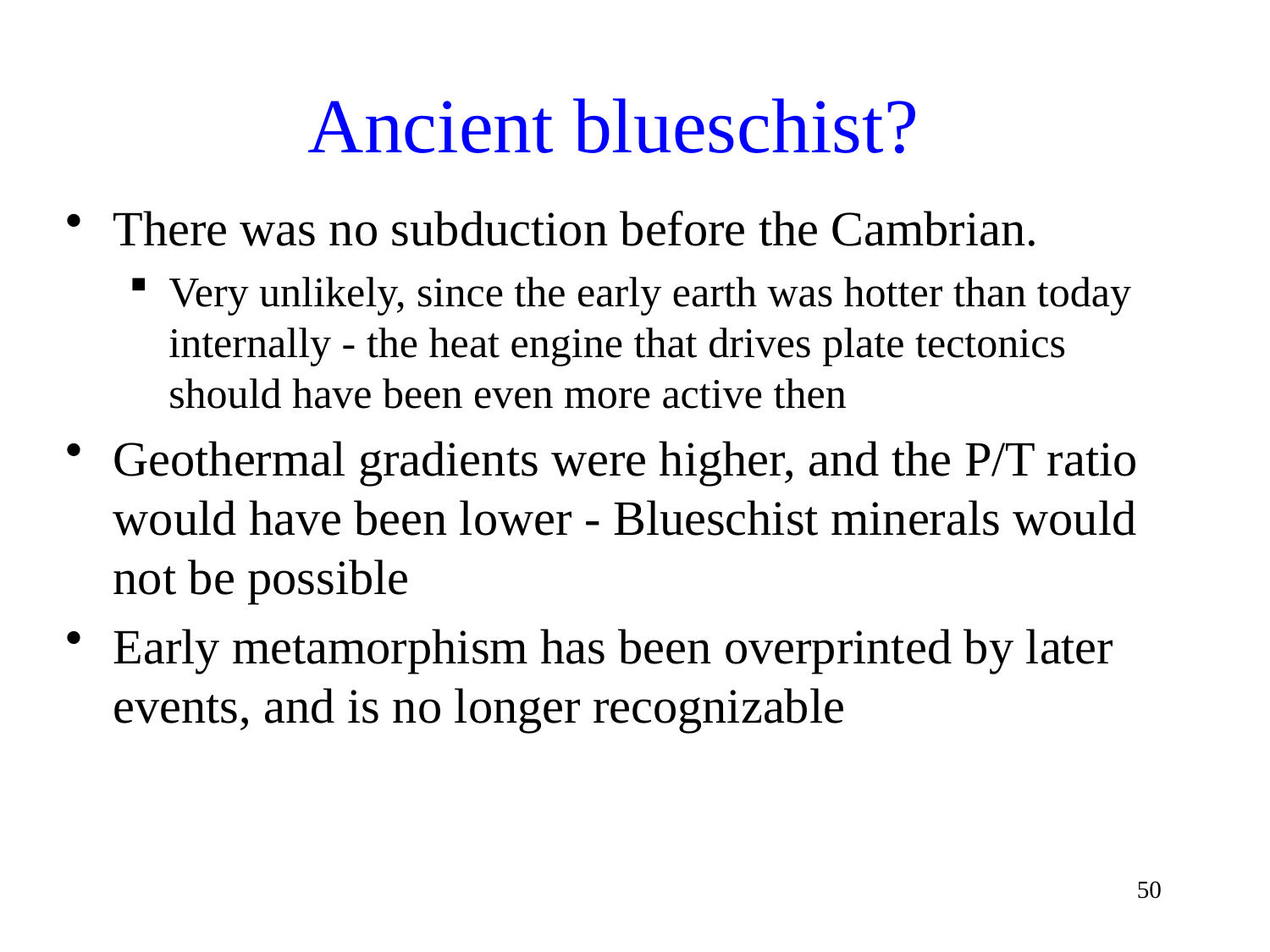

# Ancient blueschist?
There was no subduction before the Cambrian.
Very unlikely, since the early earth was hotter than today internally - the heat engine that drives plate tectonics should have been even more active then
Geothermal gradients were higher, and the P/T ratio would have been lower - Blueschist minerals would not be possible
Early metamorphism has been overprinted by later events, and is no longer recognizable
50